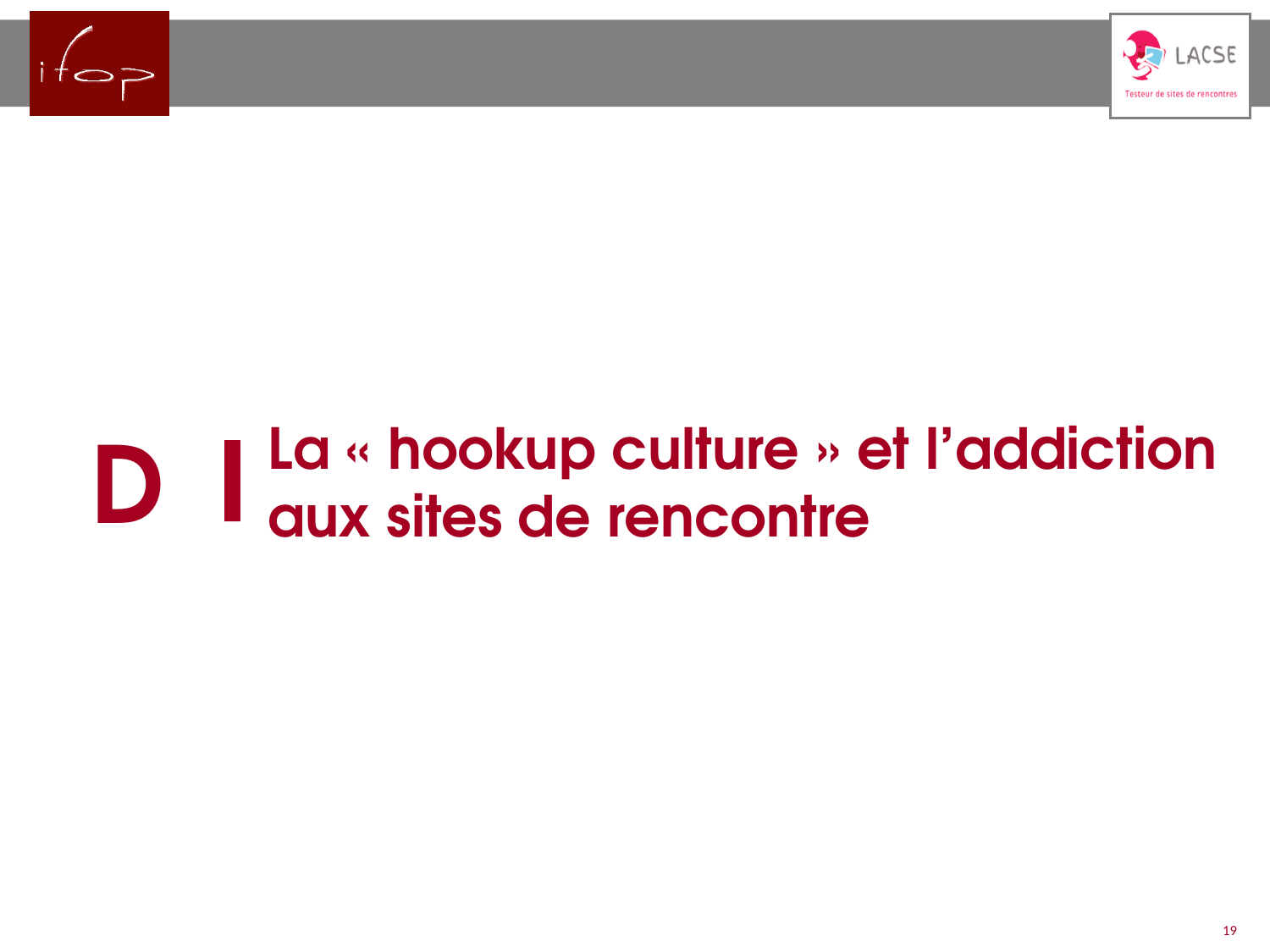

D
La « hookup culture » et l’addiction aux sites de rencontre